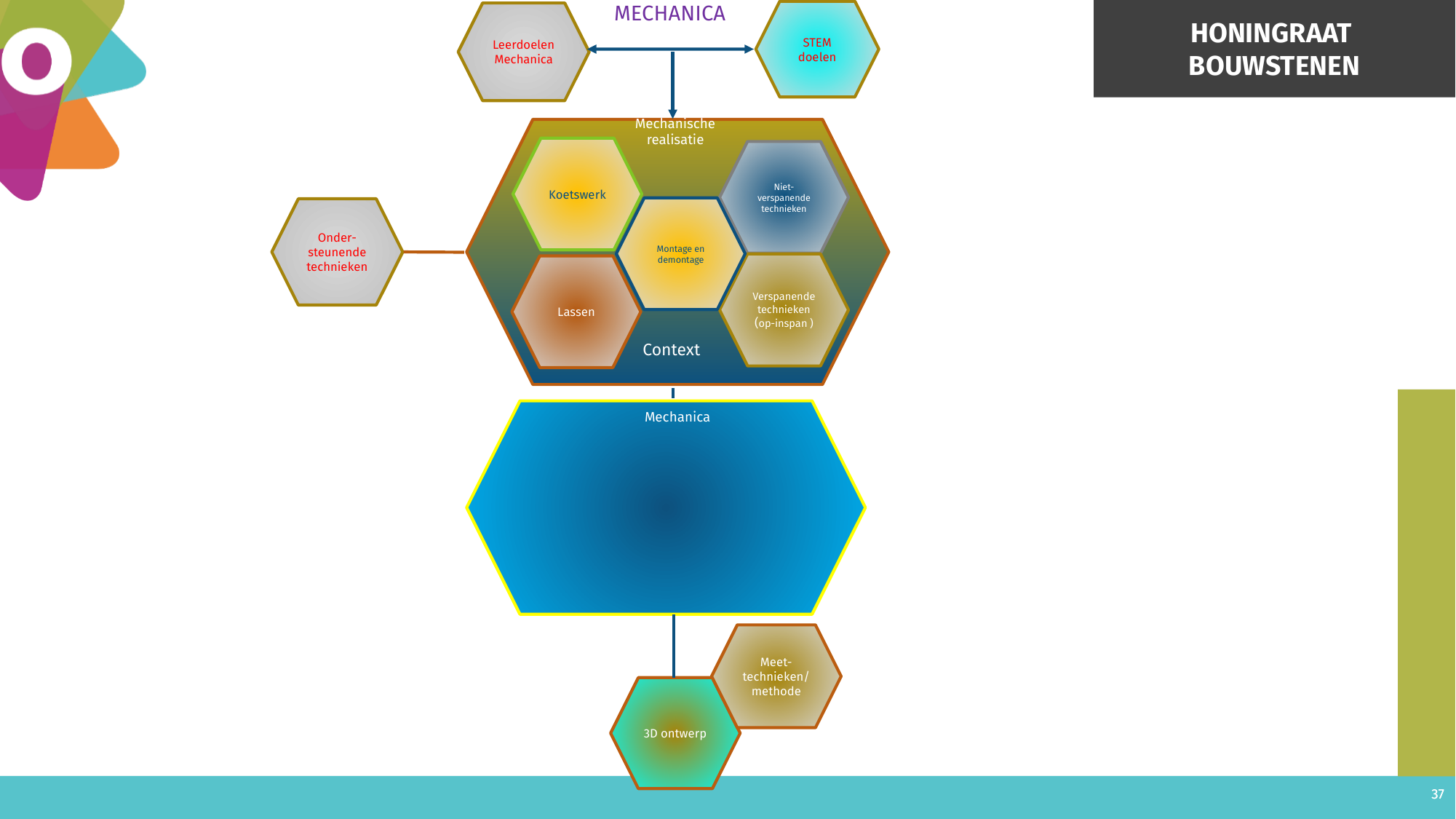

Honingraat  bouwstenen
STEM doelen
honingraat
MECHANICA
Leerdoelen Mechanica

Mechanische realisatie
Koetswerk
Niet-verspanende technieken
Montage en demontage
Onder-steunende
technieken
Verspanende technieken (op-inspan )
Lassen
Context

Mechanica
Meet-technieken/
methode
3D ontwerp
37
37